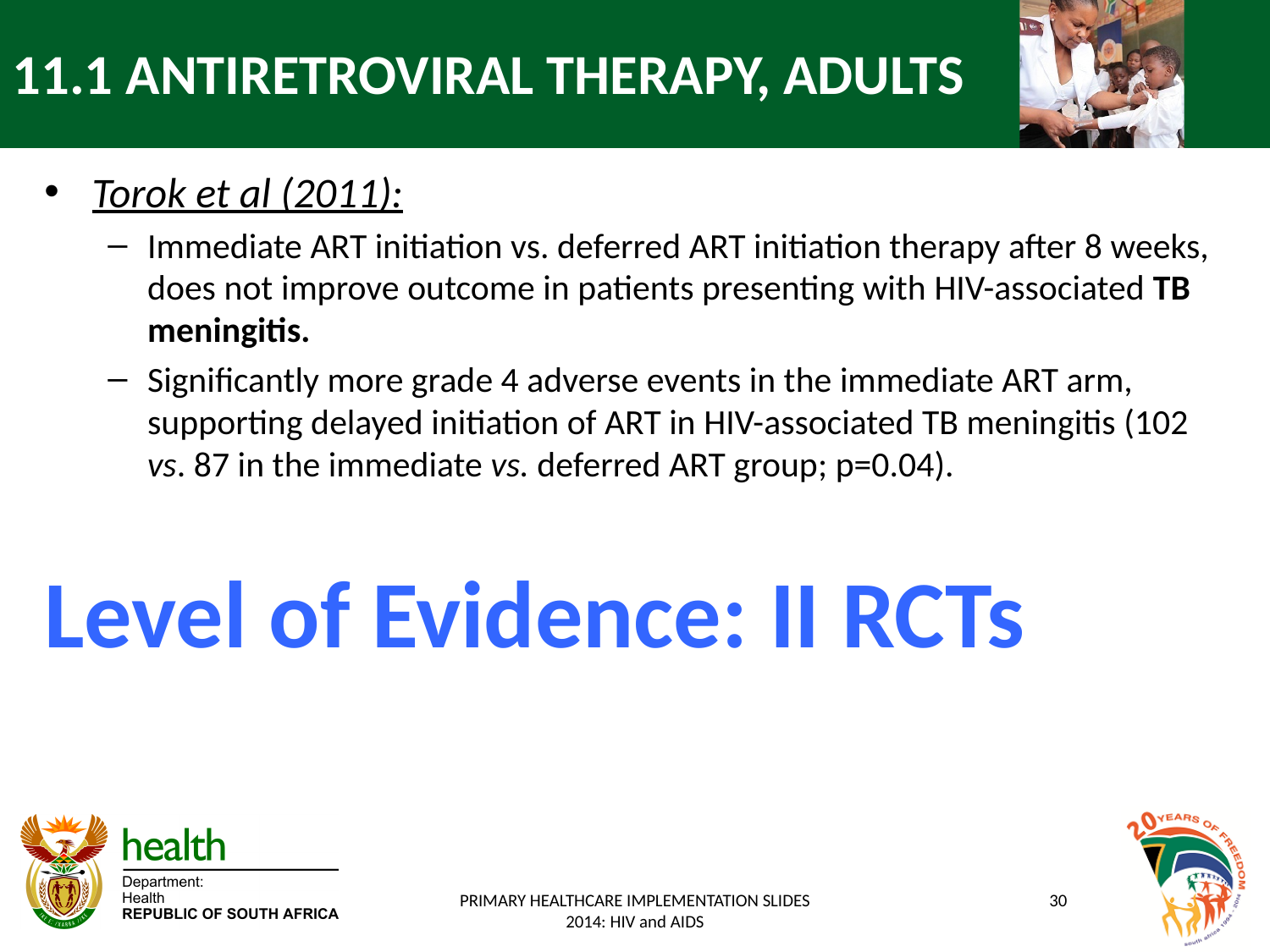

# 11.1 ANTIRETROVIRAL THERAPY, ADULTS
Torok et al (2011):
Immediate ART initiation vs. deferred ART initiation therapy after 8 weeks, does not improve outcome in patients presenting with HIV-associated TB meningitis.
Significantly more grade 4 adverse events in the immediate ART arm, supporting delayed initiation of ART in HIV-associated TB meningitis (102 vs. 87 in the immediate vs. deferred ART group; p=0.04).

Level of Evidence: II RCTs

PRIMARY HEALTHCARE IMPLEMENTATION SLIDES 2014: HIV and AIDS
30